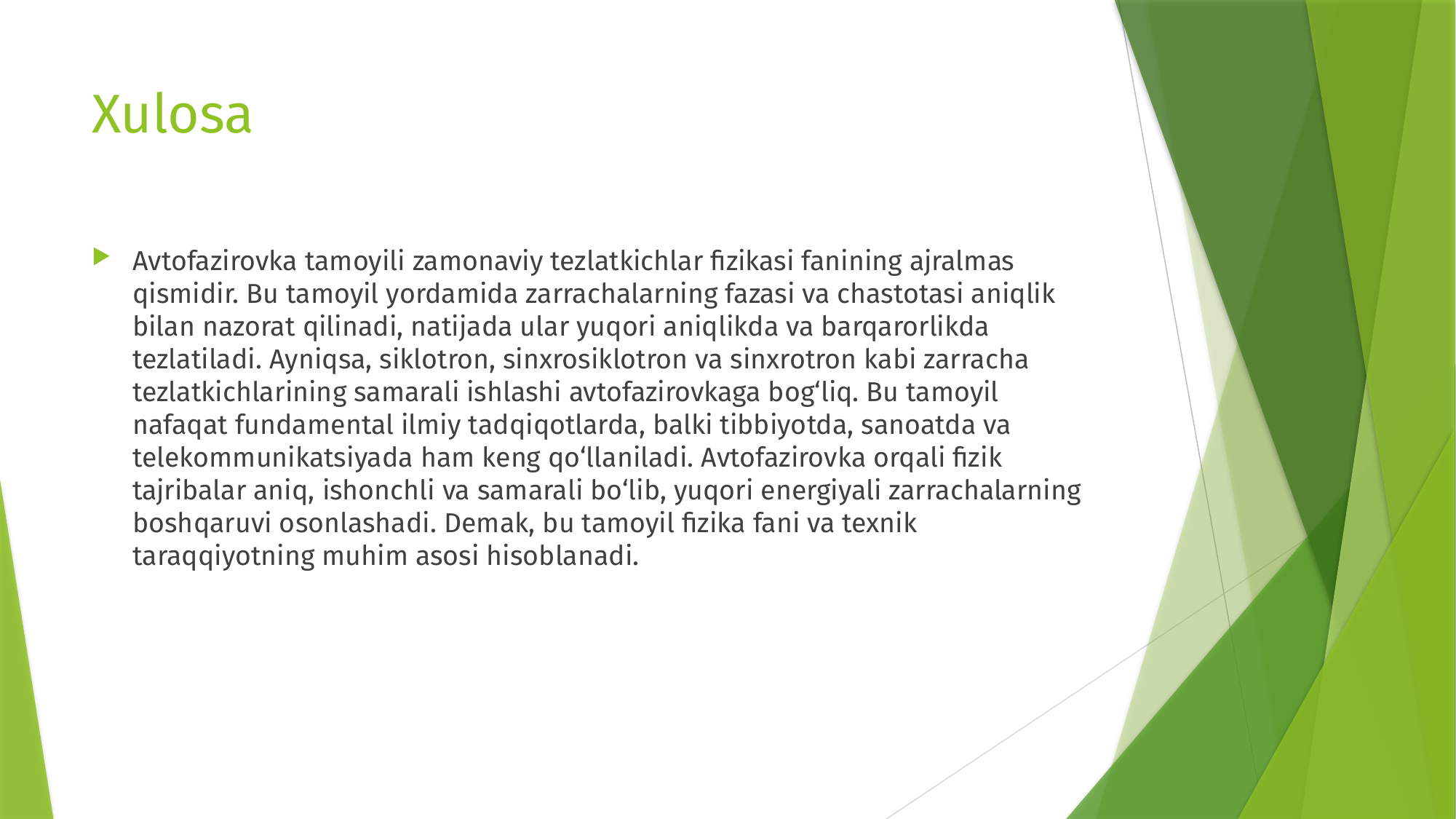

# Xulosa

Avtofazirovka tamoyili zamonaviy tezlatkichlar fizikasi fanining ajralmas qismidir. Bu tamoyil yordamida zarrachalarning fazasi va chastotasi aniqlik bilan nazorat qilinadi, natijada ular yuqori aniqlikda va barqarorlikda tezlatiladi. Ayniqsa, siklotron, sinxrosiklotron va sinxrotron kabi zarracha tezlatkichlarining samarali ishlashi avtofazirovkaga bog‘liq. Bu tamoyil nafaqat fundamental ilmiy tadqiqotlarda, balki tibbiyotda, sanoatda va telekommunikatsiyada ham keng qo‘llaniladi. Avtofazirovka orqali fizik tajribalar aniq, ishonchli va samarali bo‘lib, yuqori energiyali zarrachalarning boshqaruvi osonlashadi. Demak, bu tamoyil fizika fani va texnik taraqqiyotning muhim asosi hisoblanadi.